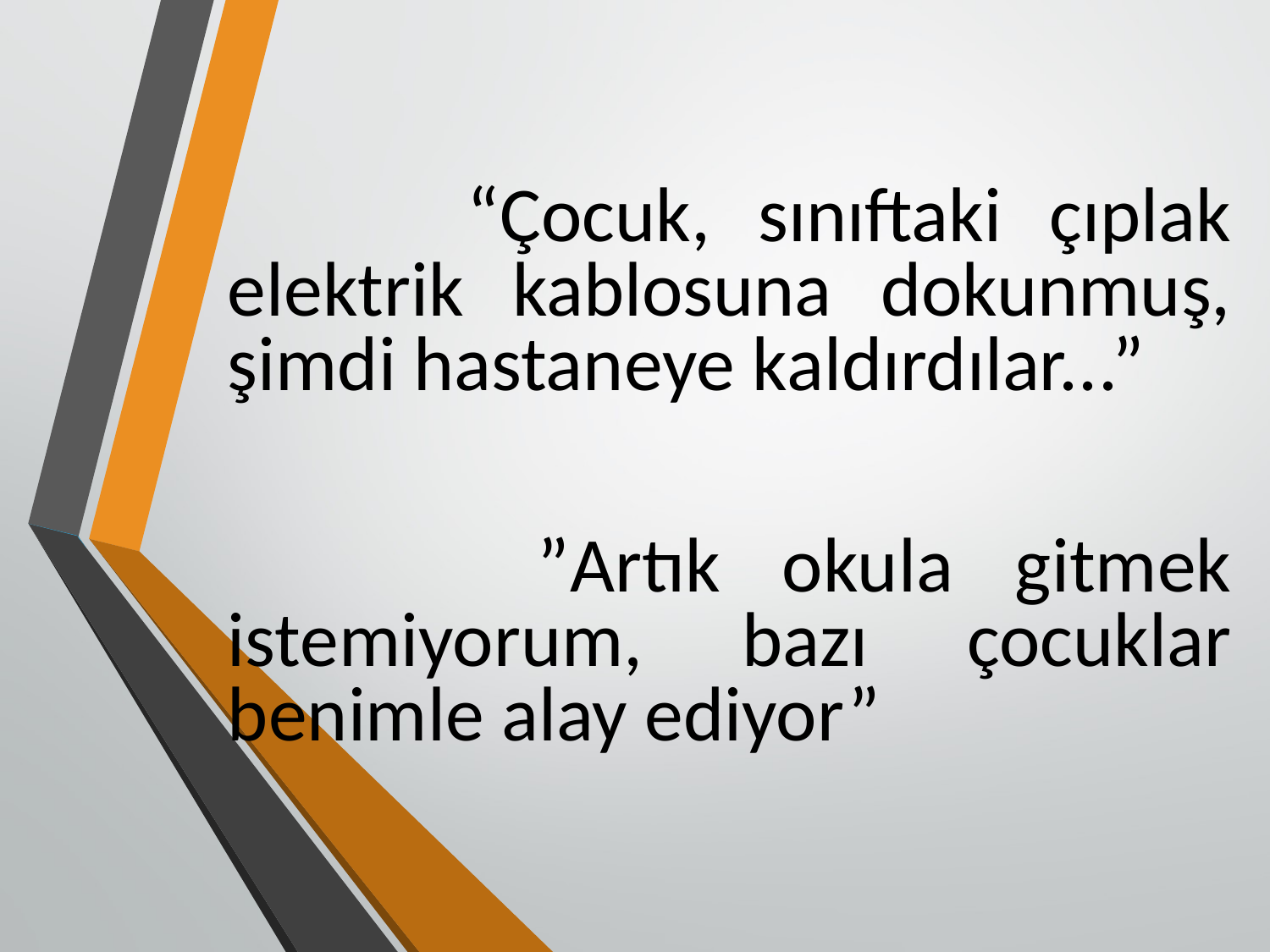

“Çocuk, sınıftaki çıplak elektrik kablosuna dokunmuş, şimdi hastaneye kaldırdılar...”

     ”Artık okula gitmek istemiyorum, bazı çocuklar benimle alay ediyor”